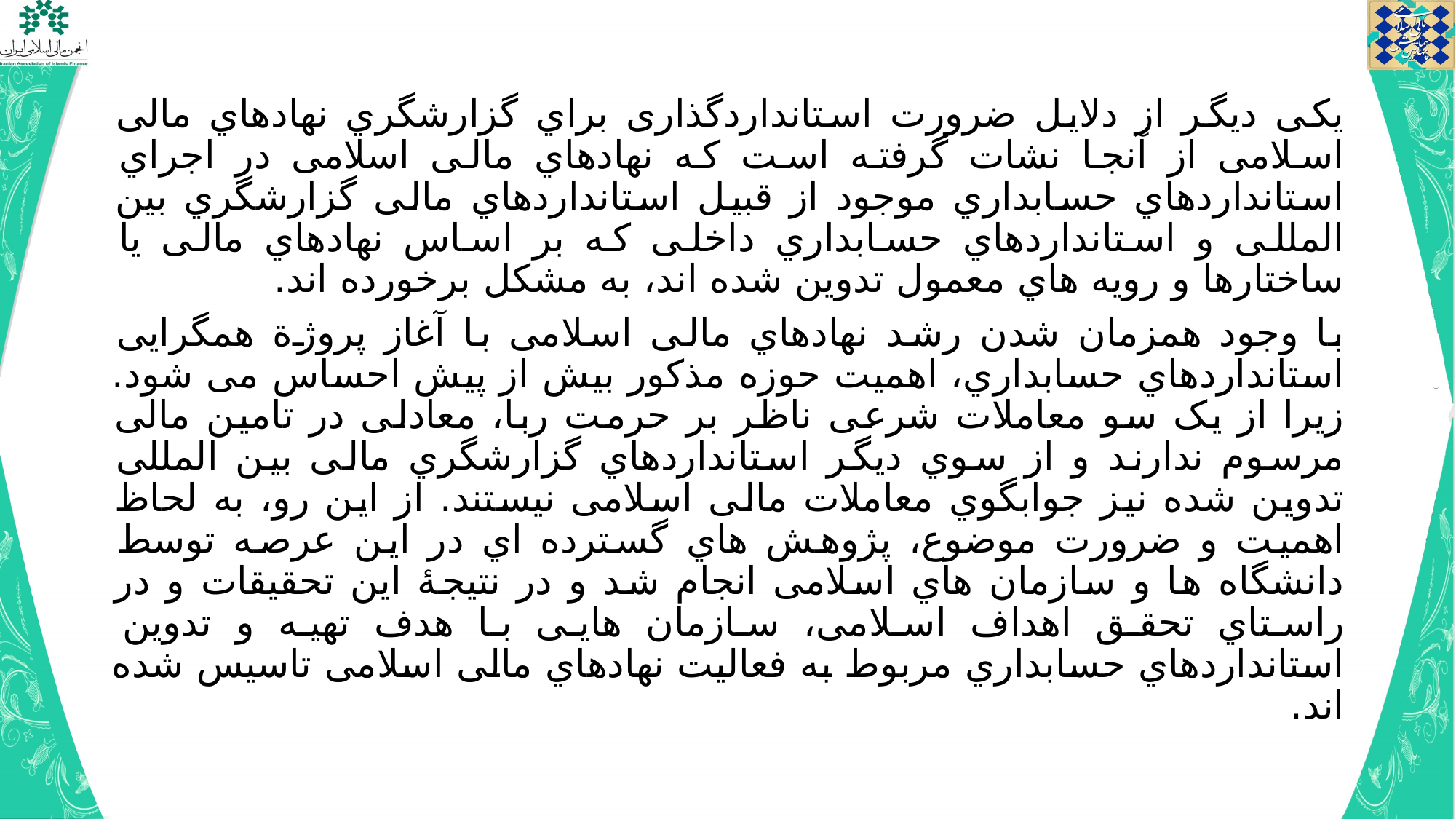

یکی دیگر از دلایل ضرورت استانداردگذاری براي گزارشگري نهادهاي مالی اسلامی از آنجا نشات گرفته است که نهادهاي مالی اسلامی در اجراي استانداردهاي حسابداري موجود از قبیل استانداردهاي مالی گزارشگري بین المللی و استانداردهاي حسابداري داخلی که بر اساس نهادهاي مالی یا ساختارها و رویه هاي معمول تدوین شده اند، به مشکل برخورده اند.
با وجود همزمان شدن رشد نهادهاي مالی اسلامی با آغاز پروژة همگرایی استانداردهاي حسابداري، اهمیت حوزه مذکور بیش از پیش احساس می شود. زیرا از یک سو معاملات شرعی ناظر بر حرمت ربا، معادلی در تامین مالی مرسوم ندارند و از سوي دیگر استانداردهاي گزارشگري مالی بین المللی تدوین شده نیز جوابگوي معاملات مالی اسلامی نیستند. از این رو، به لحاظ اهمیت و ضرورت موضوع، پژوهش هاي گسترده اي در این عرصه توسط دانشگاه ها و سازمان هاي اسلامی انجام شد و در نتیجۀ این تحقیقات و در راستاي تحقق اهداف اسلامی، سازمان هایی با هدف تهیه و تدوین استانداردهاي حسابداري مربوط به فعالیت نهادهاي مالی اسلامی تاسیس شده اند.